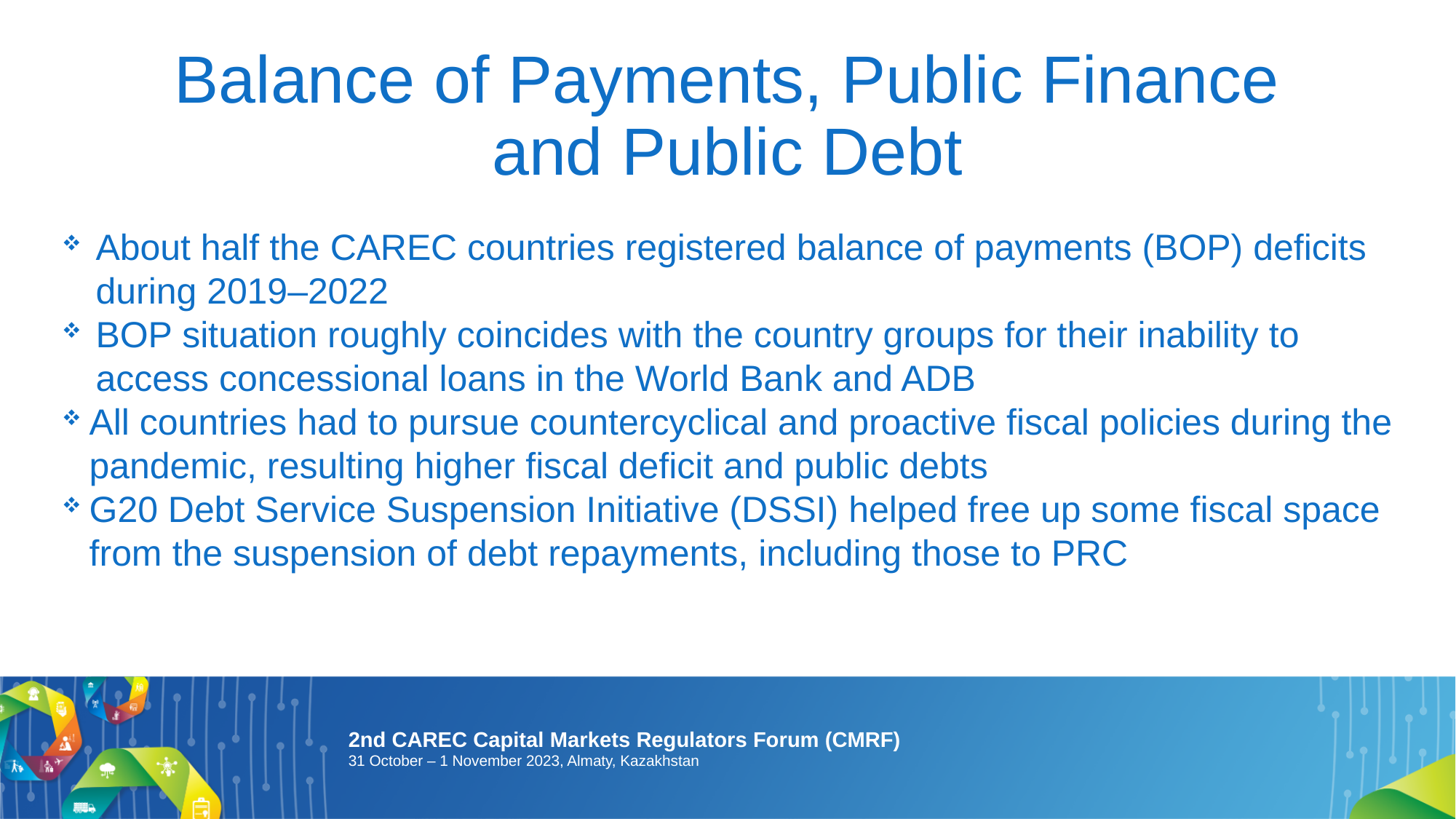

# Balance of Payments, Public Finance and Public Debt
About half the CAREC countries registered balance of payments (BOP) deficits during 2019–2022
BOP situation roughly coincides with the country groups for their inability to access concessional loans in the World Bank and ADB
All countries had to pursue countercyclical and proactive fiscal policies during the pandemic, resulting higher fiscal deficit and public debts
G20 Debt Service Suspension Initiative (DSSI) helped free up some fiscal space from the suspension of debt repayments, including those to PRC